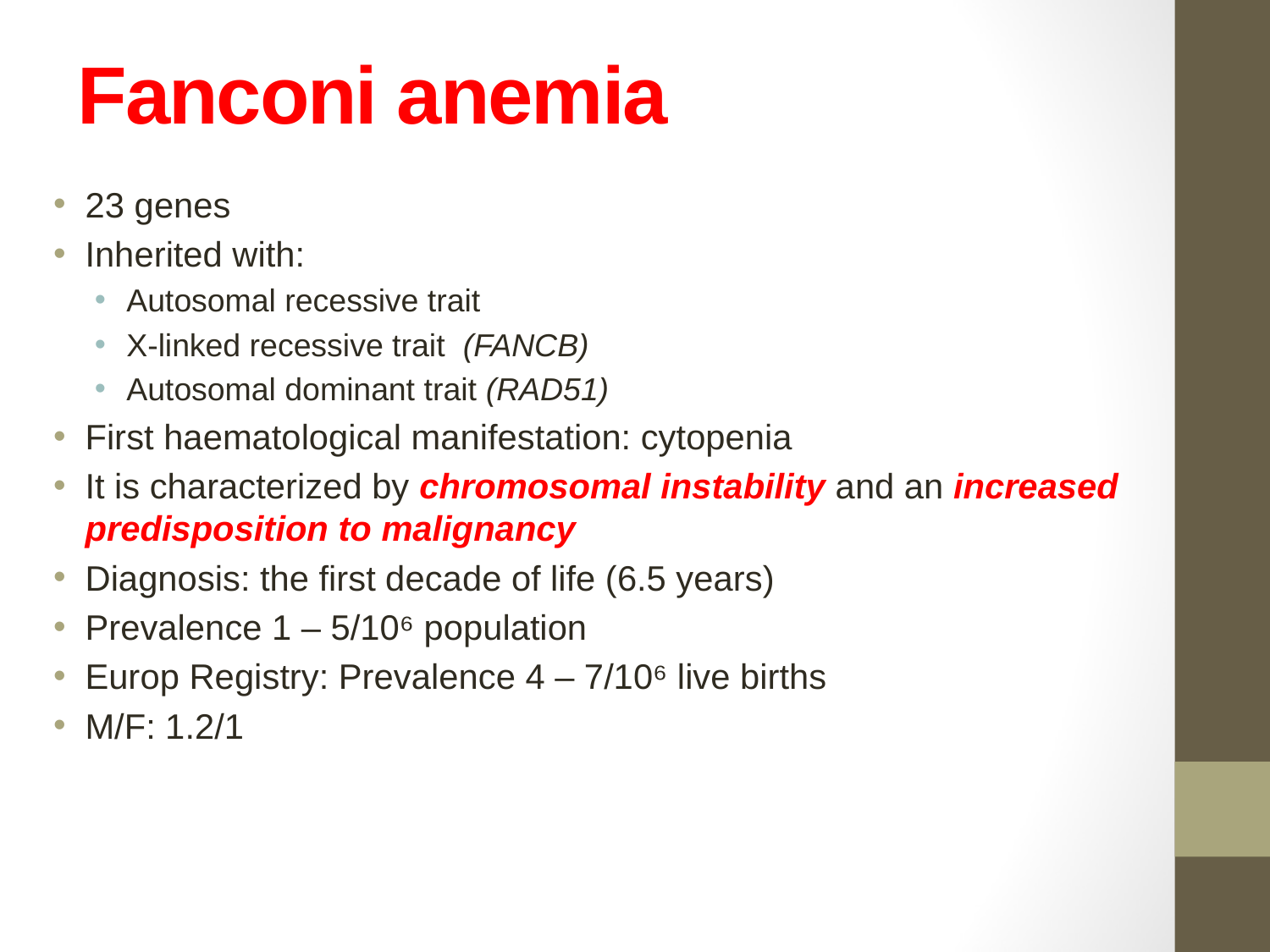

Fanconi anemia
23 genes
Inherited with:
Autosomal recessive trait
X-linked recessive trait  (FANCB)
Autosomal dominant trait (RAD51)
First haematological manifestation: cytopenia
It is characterized by chromosomal instability and an increased predisposition to malignancy
Diagnosis: the first decade of life (6.5 years)
Prevalence 1 – 5/10⁶ population
Europ Registry: Prevalence 4 – 7/10⁶ live births
M/F: 1.2/1